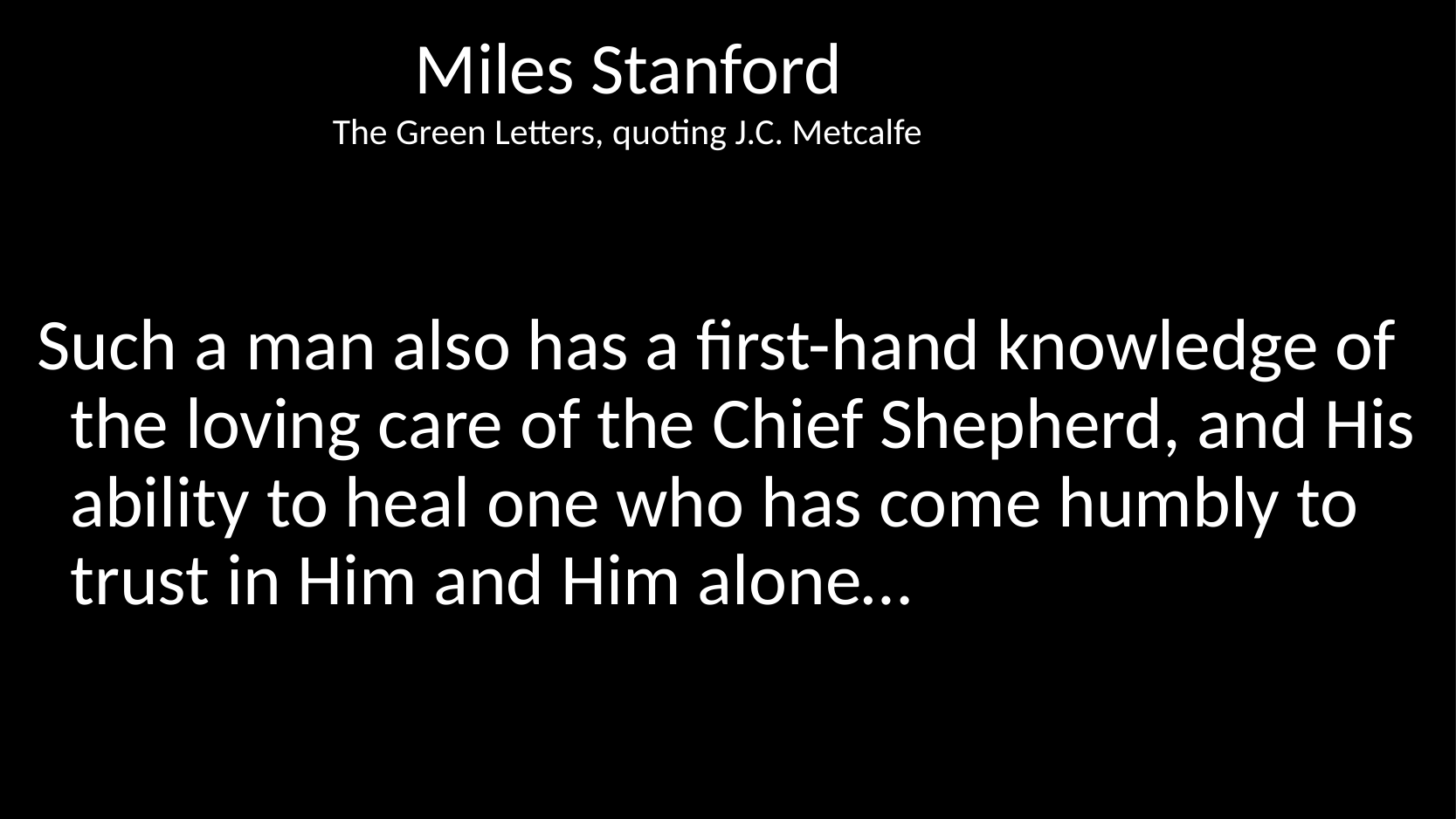

# Miles Stanford
The Green Letters, quoting J.C. Metcalfe
Such a man also has a first-hand knowledge of the loving care of the Chief Shepherd, and His ability to heal one who has come humbly to trust in Him and Him alone…